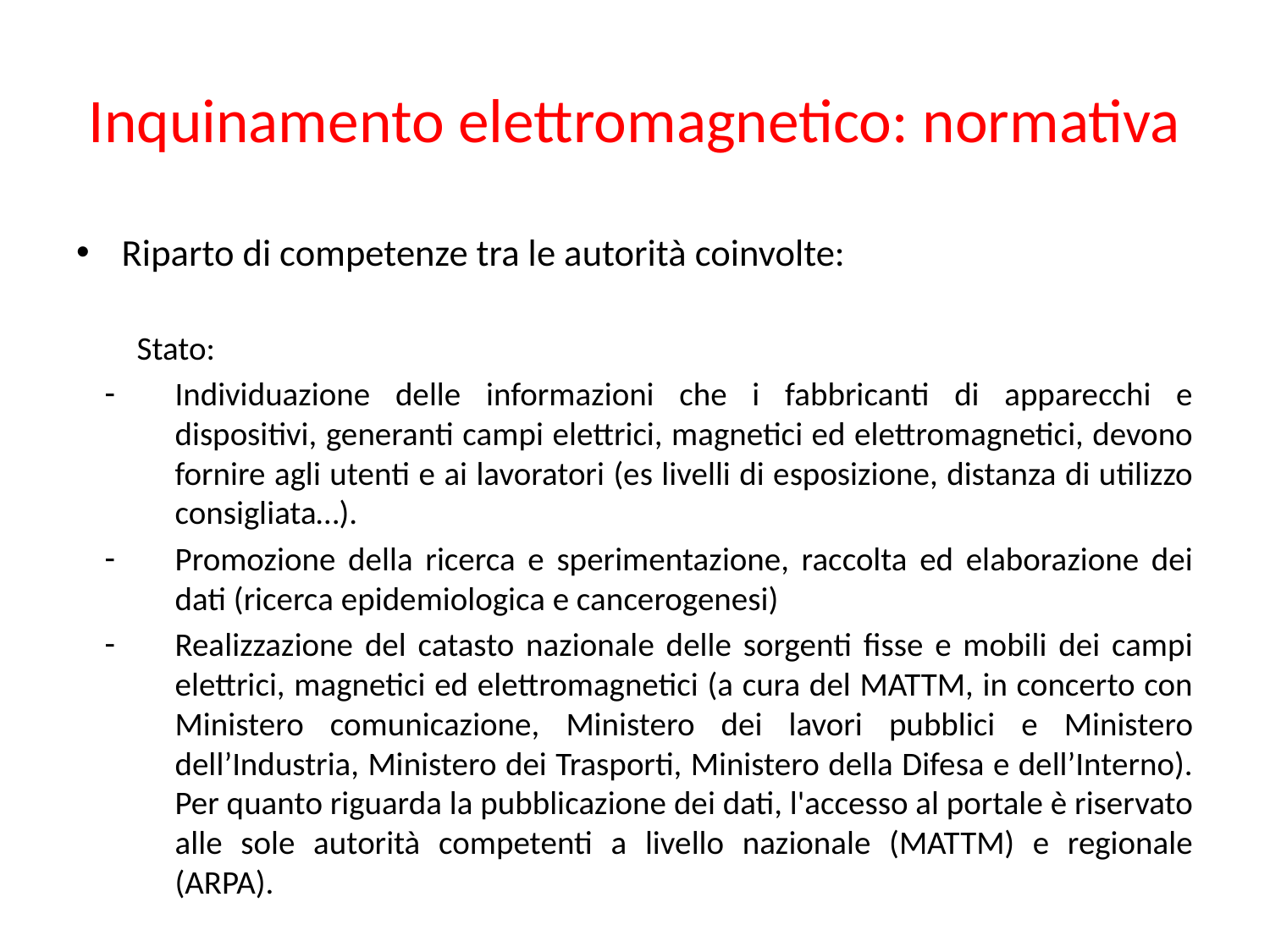

# Inquinamento elettromagnetico: normativa
Riparto di competenze tra le autorità coinvolte:

Stato:
Individuazione delle informazioni che i fabbricanti di apparecchi e dispositivi, generanti campi elettrici, magnetici ed elettromagnetici, devono fornire agli utenti e ai lavoratori (es livelli di esposizione, distanza di utilizzo consigliata…).
Promozione della ricerca e sperimentazione, raccolta ed elaborazione dei dati (ricerca epidemiologica e cancerogenesi)
Realizzazione del catasto nazionale delle sorgenti fisse e mobili dei campi elettrici, magnetici ed elettromagnetici (a cura del MATTM, in concerto con Ministero comunicazione, Ministero dei lavori pubblici e Ministero dell’Industria, Ministero dei Trasporti, Ministero della Difesa e dell’Interno). Per quanto riguarda la pubblicazione dei dati, l'accesso al portale è riservato alle sole autorità competenti a livello nazionale (MATTM) e regionale (ARPA).